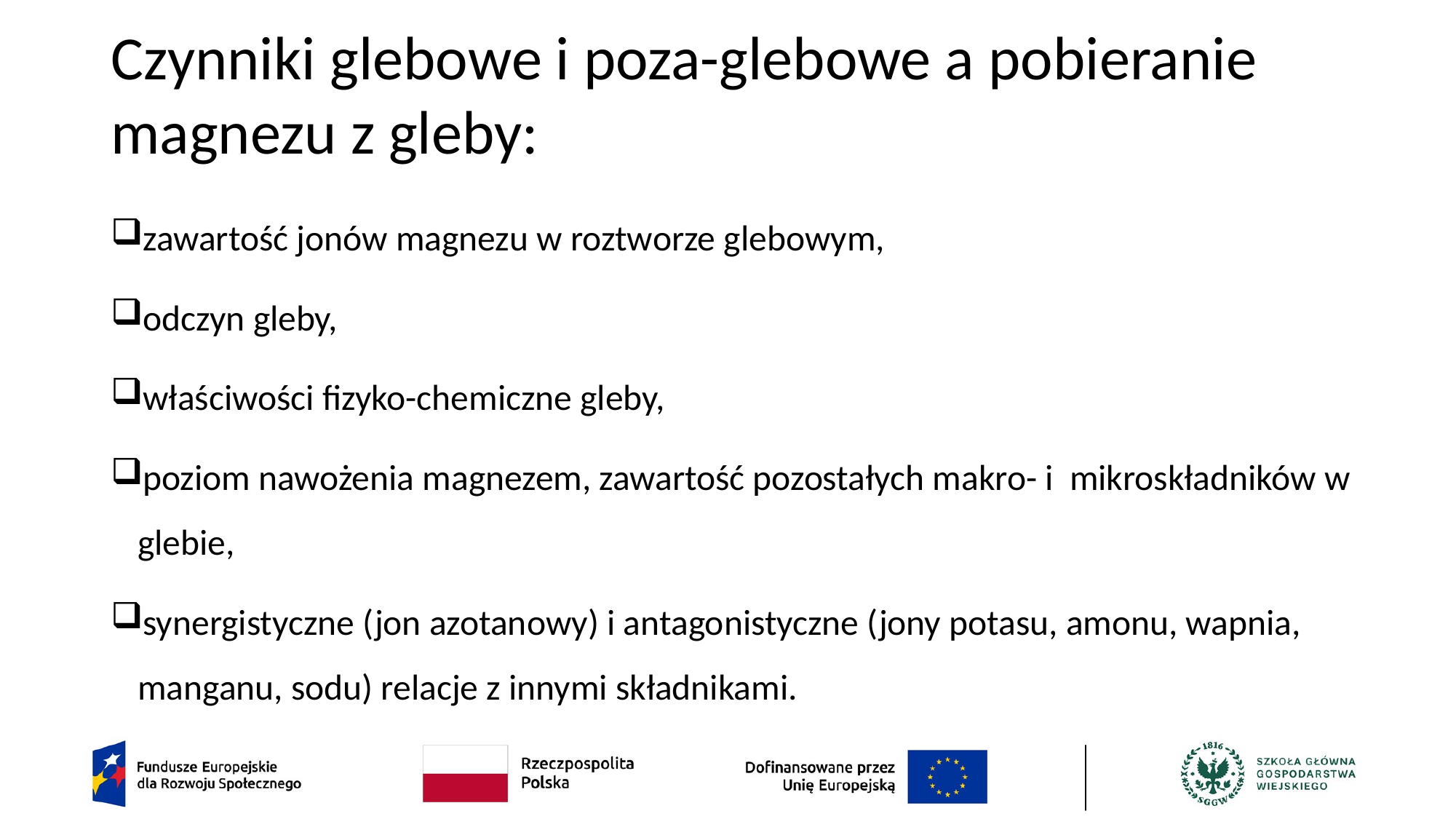

# Czynniki glebowe i poza-glebowe a pobieranie magnezu z gleby:
zawartość jonów magnezu w roztworze glebowym,
odczyn gleby,
właściwości fizyko-chemiczne gleby,
poziom nawożenia magnezem, zawartość pozostałych makro- i  mikroskładników w glebie,
synergistyczne (jon azotanowy) i antagonistyczne (jony potasu, amonu, wapnia, manganu, sodu) relacje z innymi składnikami.